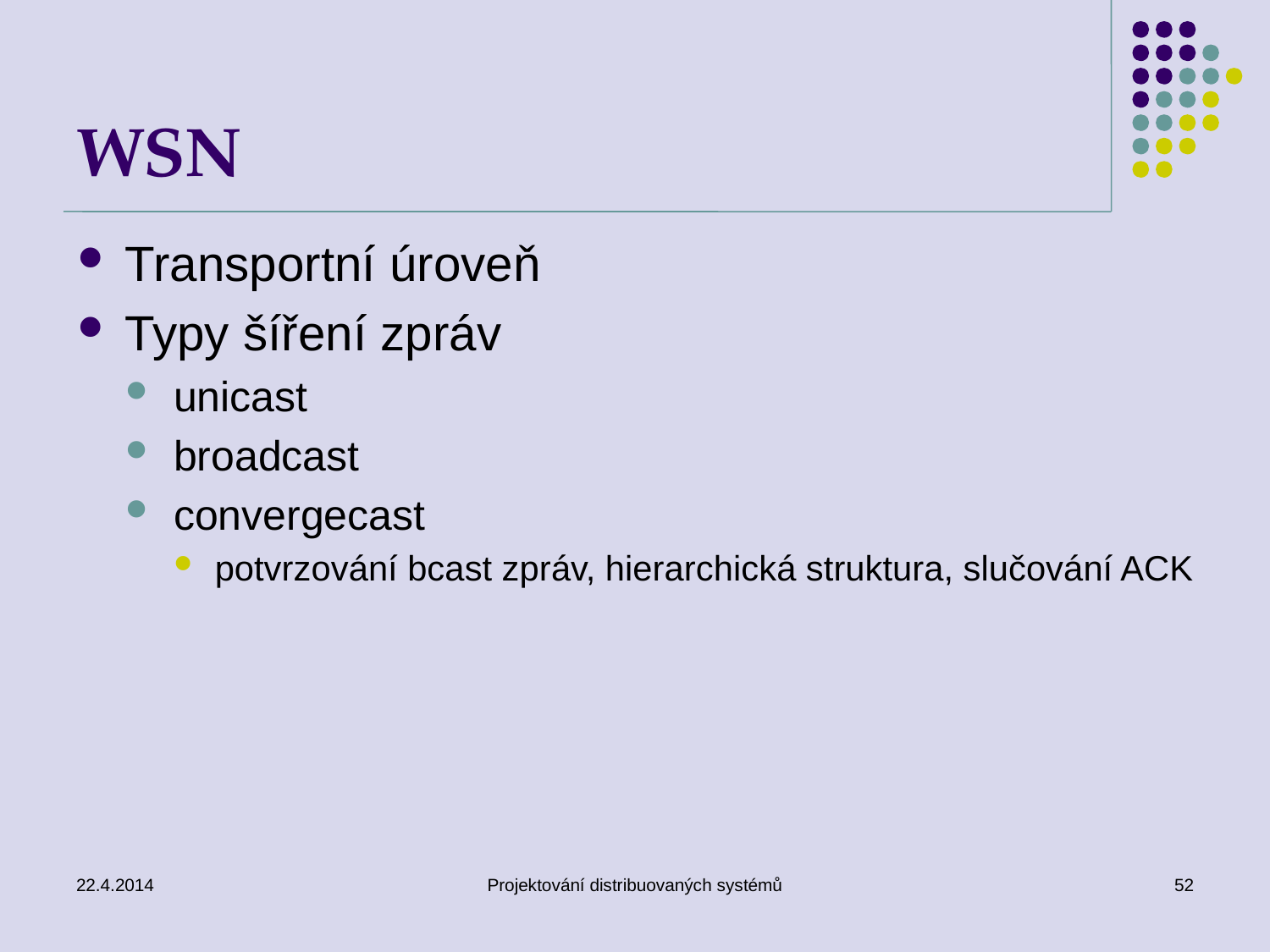

# WSN
Transportní úroveň
Typy šíření zpráv
unicast
broadcast
convergecast
potvrzování bcast zpráv, hierarchická struktura, slučování ACK

22.4.2014
Projektování distribuovaných systémů
52